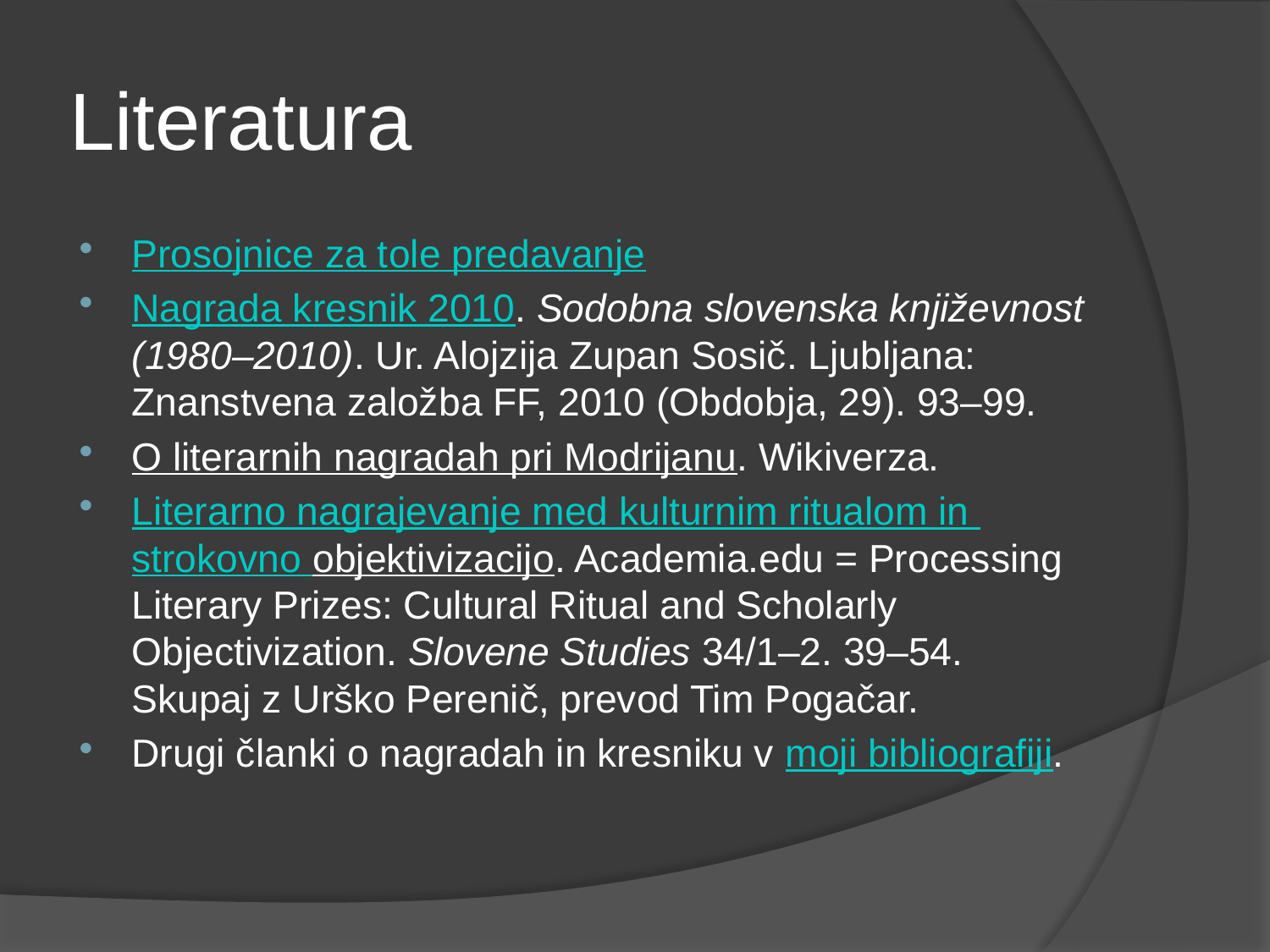

# Literatura
Prosojnice za tole predavanje
Nagrada kresnik 2010. Sodobna slovenska književnost (1980–2010). Ur. Alojzija Zupan Sosič. Ljubljana: Znanstvena založba FF, 2010 (Obdobja, 29). 93–99.
O literarnih nagradah pri Modrijanu. Wikiverza.
Literarno nagrajevanje med kulturnim ritualom in strokovno objektivizacijo. Academia.edu = Processing Literary Prizes: Cultural Ritual and Scholarly Objectivization. Slovene Studies 34/1–2. 39–54. Skupaj z Urško Perenič, prevod Tim Pogačar.
Drugi članki o nagradah in kresniku v moji bibliografiji.